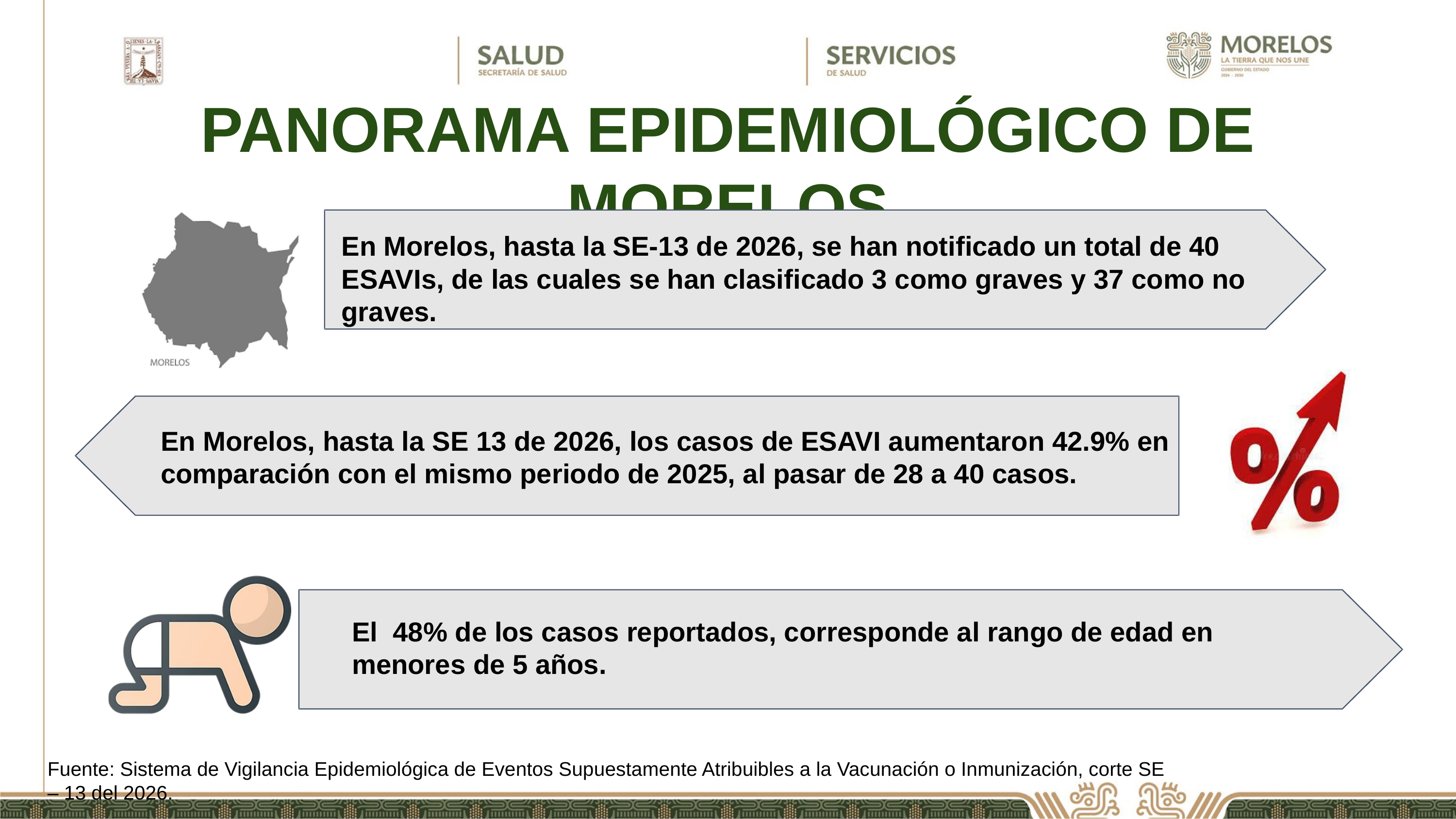

PANORAMA EPIDEMIOLÓGICO DE MORELOS

En Morelos, hasta la SE-13 de 2026, se han notificado un total de 40 ESAVIs, de las cuales se han clasificado 3 como graves y 37 como no graves.

En Morelos, hasta la SE 13 de 2026, los casos de ESAVI aumentaron 42.9% en comparación con el mismo periodo de 2025, al pasar de 28 a 40 casos.

El  48% de los casos reportados, corresponde al rango de edad en menores de 5 años.
Fuente: Sistema de Vigilancia Epidemiológica de Eventos Supuestamente Atribuibles a la Vacunación o Inmunización, corte SE – 13 del 2026.